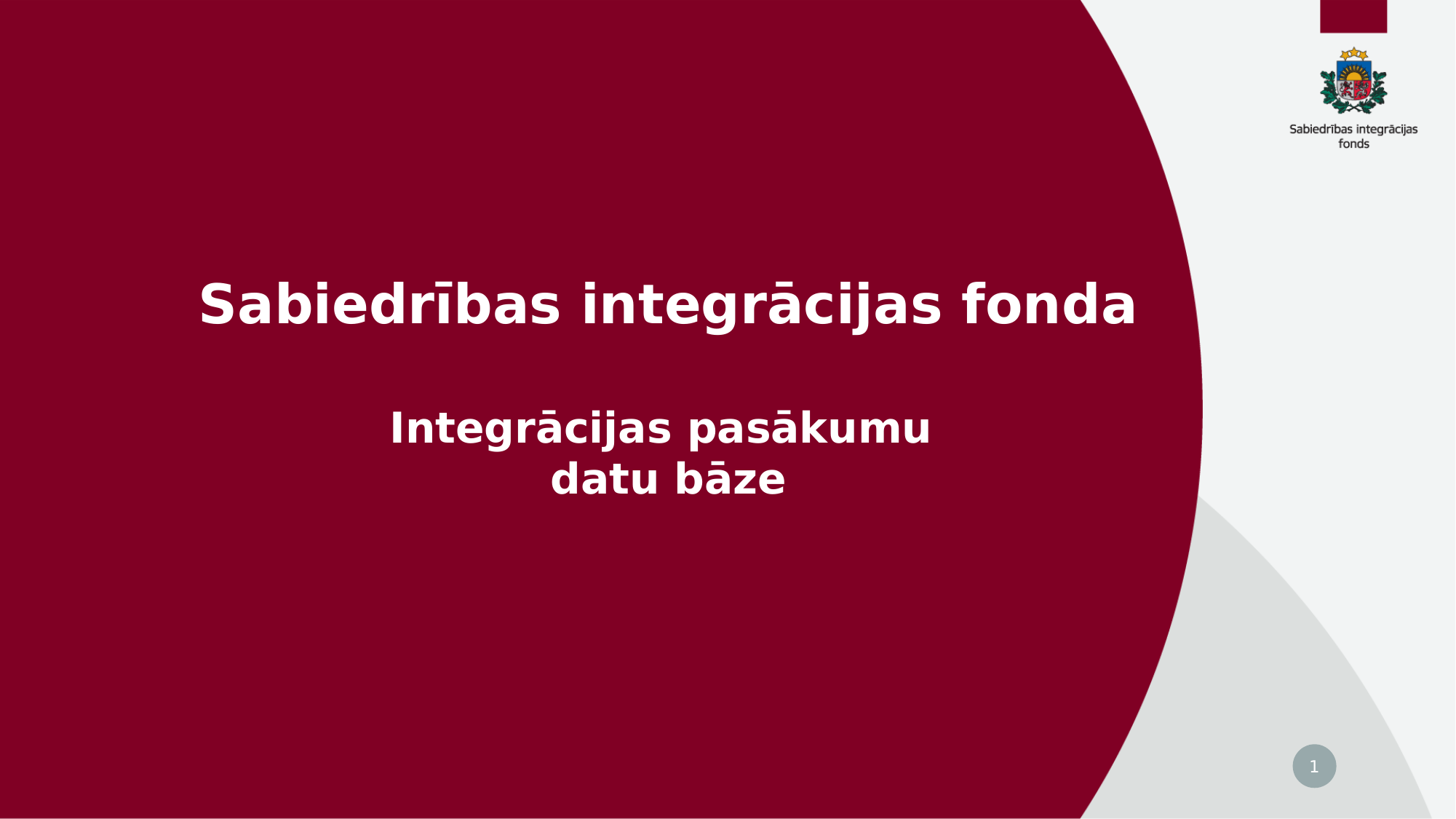

# Sabiedrības integrācijas fonda Integrācijas pasākumu datu bāze
1